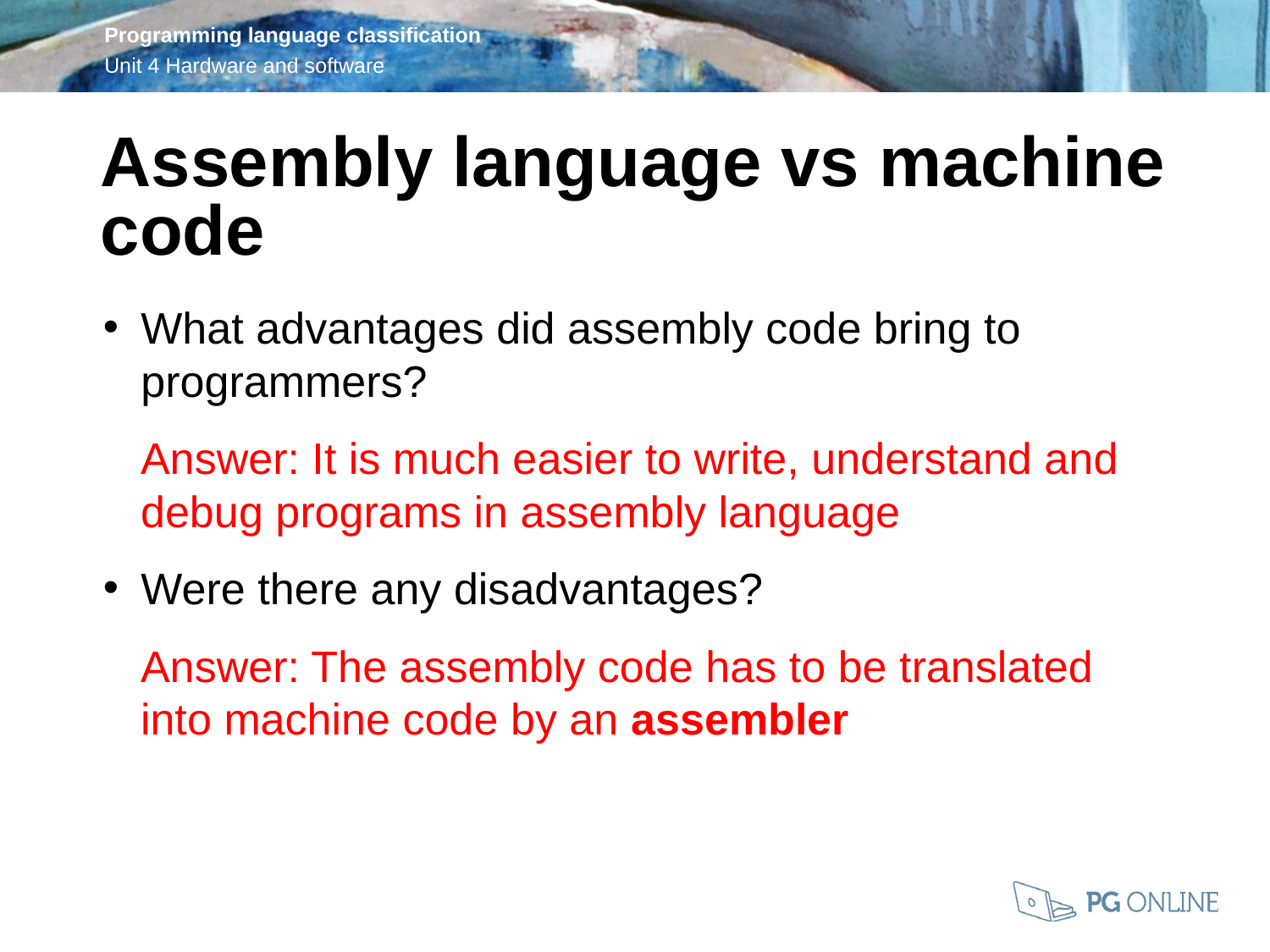

Assembly language vs machine code
What advantages did assembly code bring to programmers?
Answer: It is much easier to write, understand and debug programs in assembly language
Were there any disadvantages?
Answer: The assembly code has to be translated into machine code by an assembler